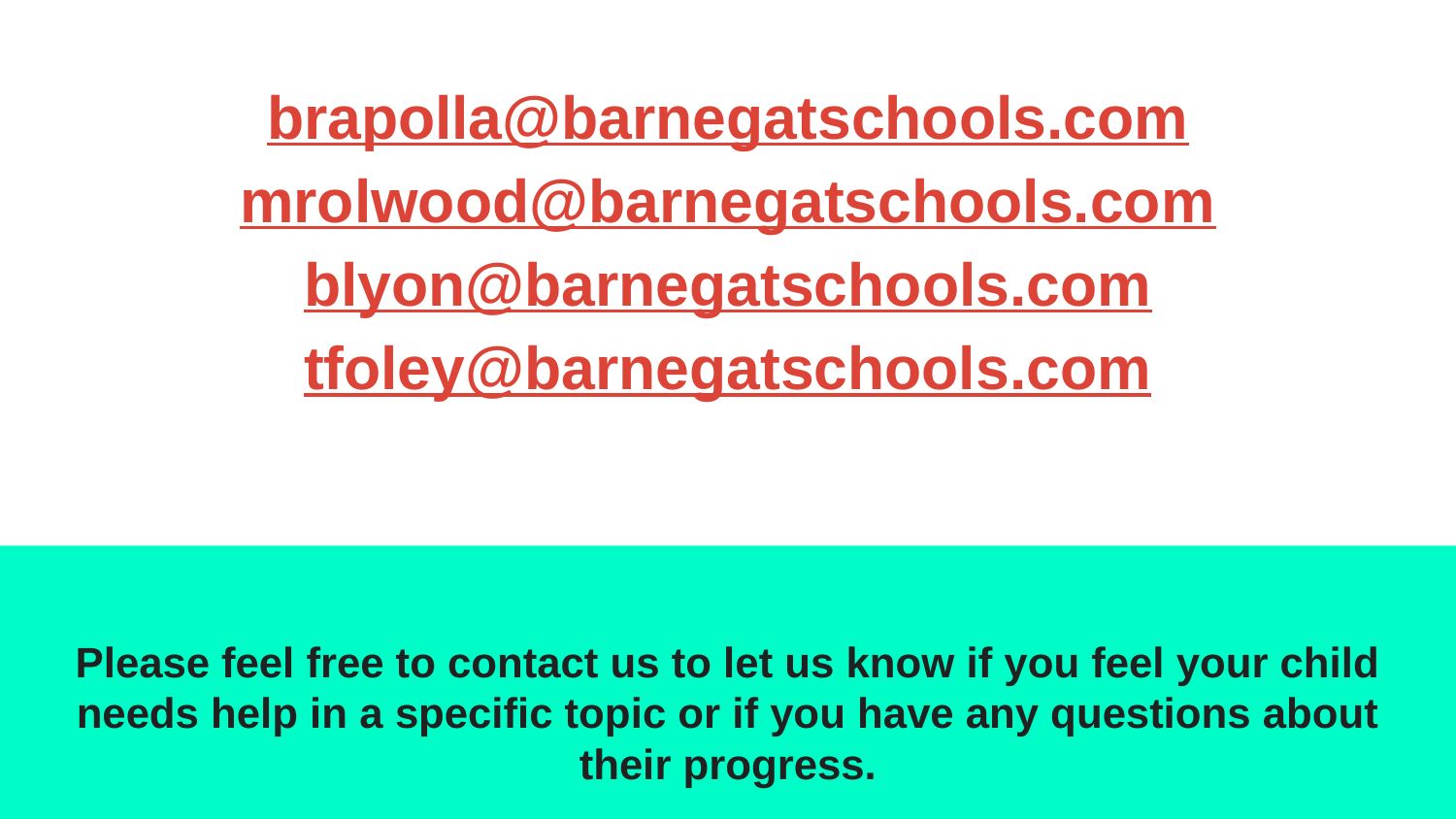

# Contact Information:

brapolla@barnegatschools.com
mrolwood@barnegatschools.com
blyon@barnegatschools.com
tfoley@barnegatschools.com

Please feel free to contact us to let us know if you feel your child needs help in a specific topic or if you have any questions about their progress.